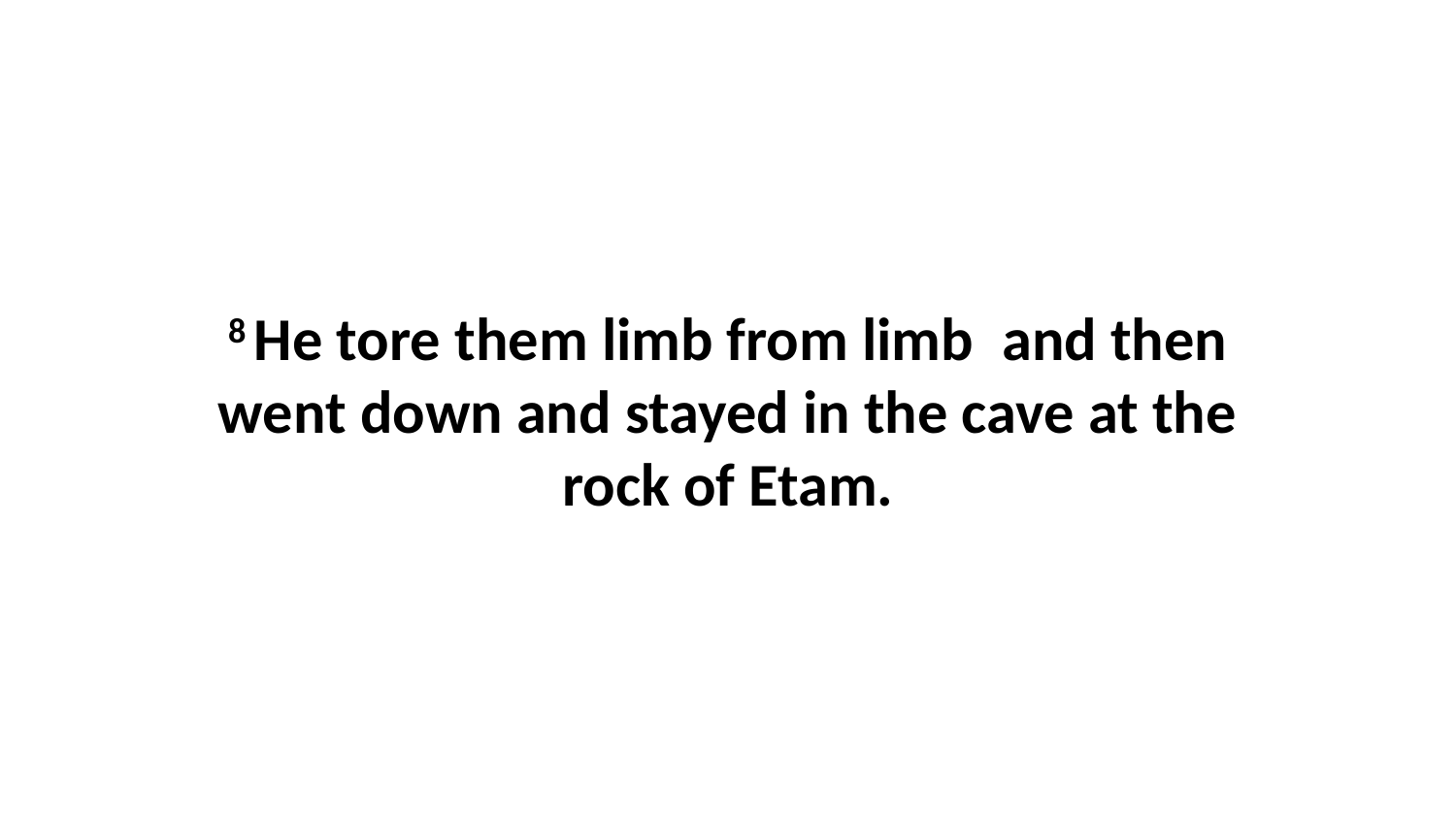

8 He tore them limb from limb  and then went down and stayed in the cave at the rock of Etam.